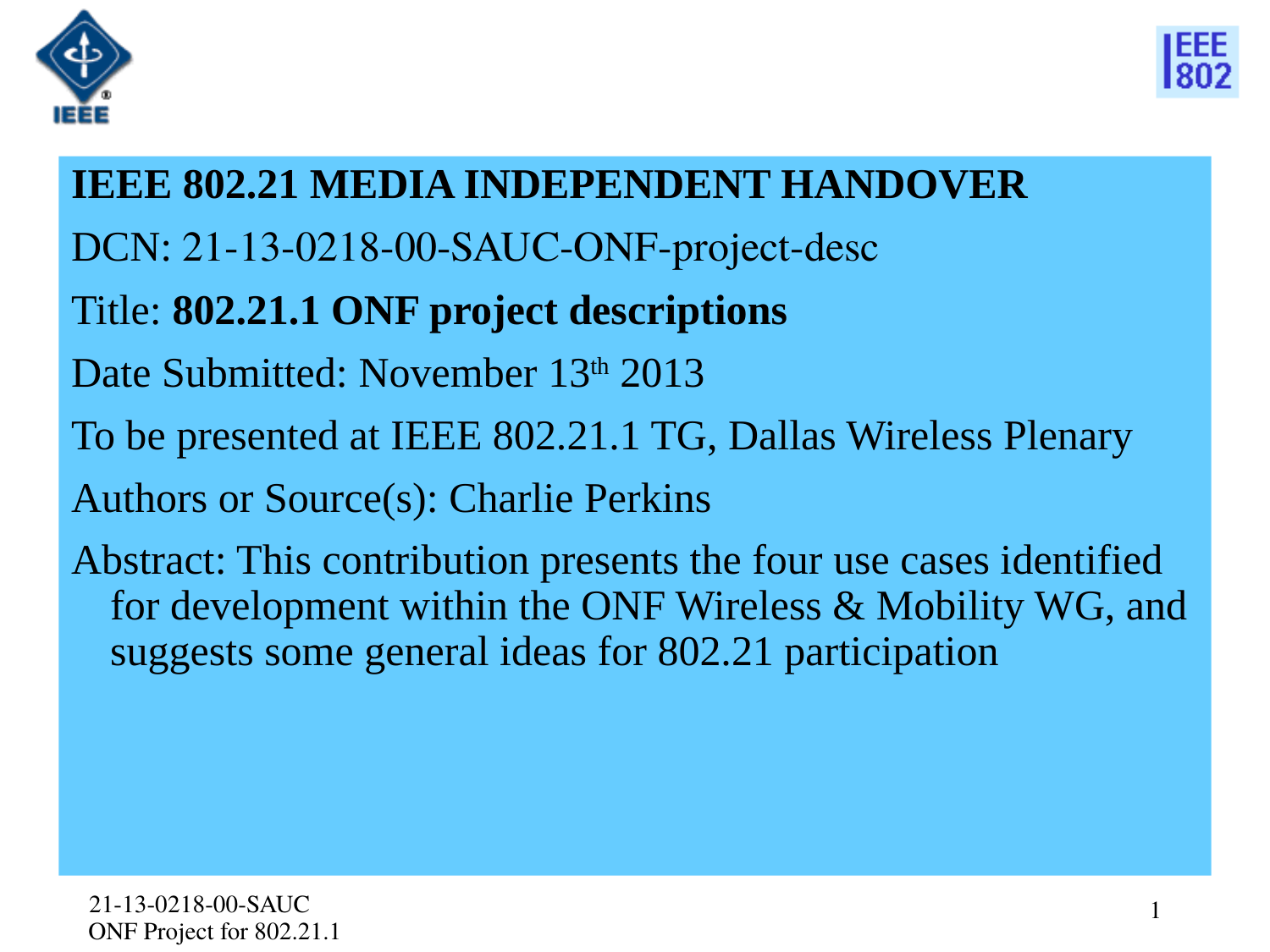

IEEE 802.21 MEDIA INDEPENDENT HANDOVER
DCN: 21-13-0218-00-SAUC-ONF-project-desc
Title: 802.21.1 ONF project descriptions
Date Submitted: November 13th 2013
To be presented at IEEE 802.21.1 TG, Dallas Wireless Plenary
Authors or Source(s): Charlie Perkins
Abstract: This contribution presents the four use cases identified for development within the ONF Wireless & Mobility WG, and suggests some general ideas for 802.21 participation
21-13-0218-00-SAUC      ONF Project for 802.21.1
1